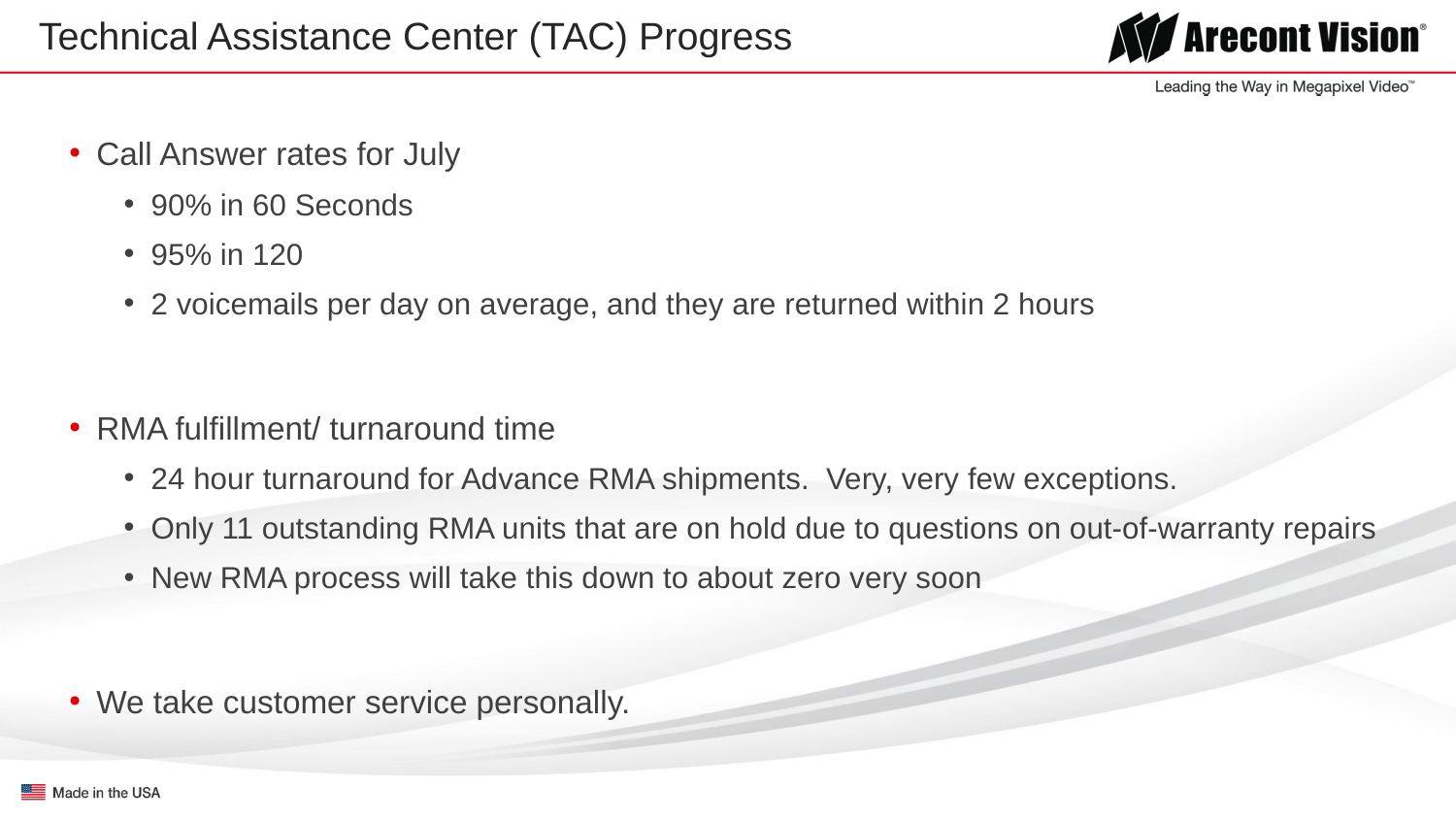

# Technical Assistance Center (TAC) Progress
Call Answer rates for July
90% in 60 Seconds
95% in 120
2 voicemails per day on average, and they are returned within 2 hours

RMA fulfillment/ turnaround time
24 hour turnaround for Advance RMA shipments.  Very, very few exceptions.
Only 11 outstanding RMA units that are on hold due to questions on out-of-warranty repairs
New RMA process will take this down to about zero very soon

We take customer service personally.